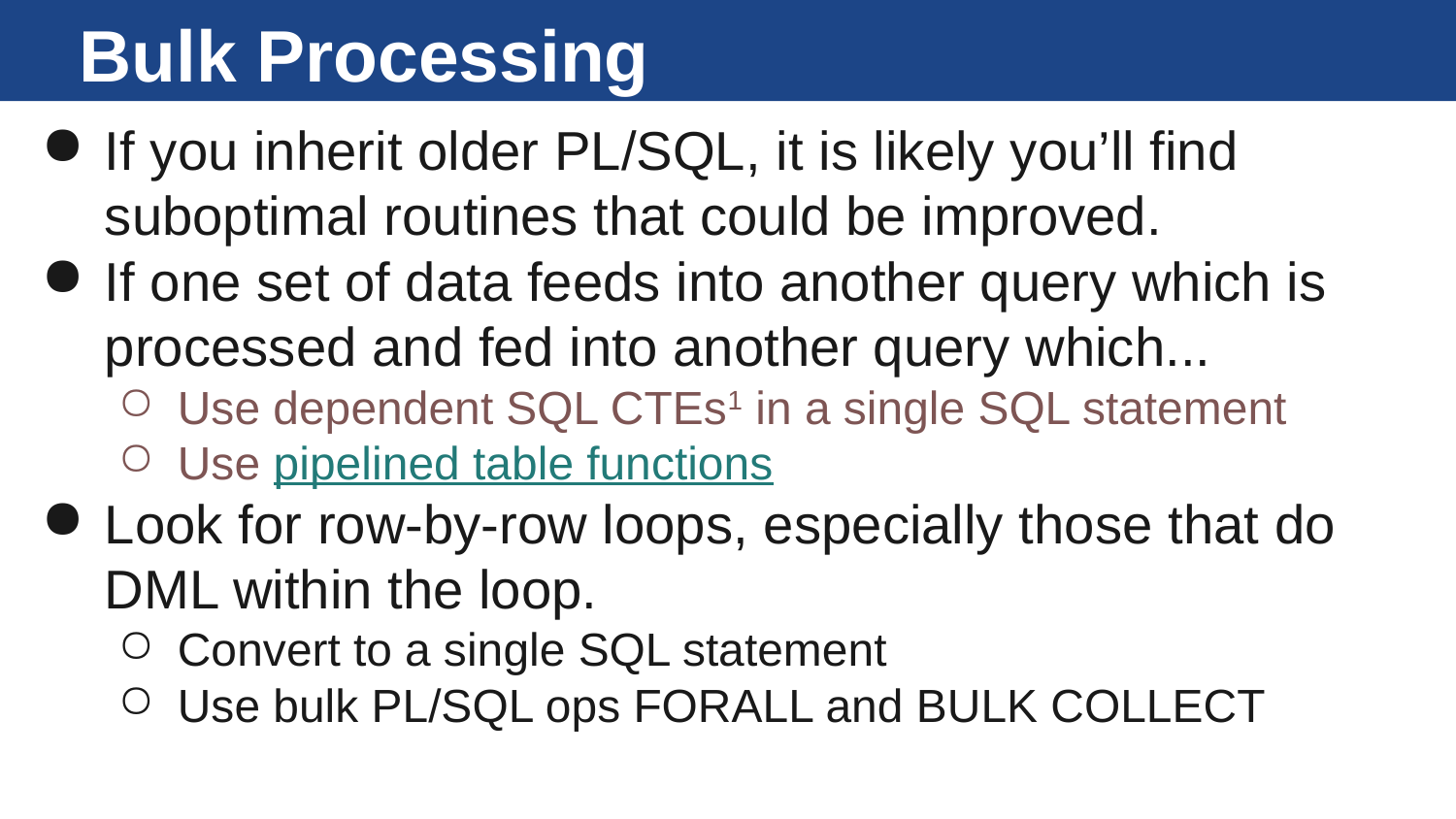

# Bulk Processing
If you inherit older PL/SQL, it is likely you’ll find suboptimal routines that could be improved.
If one set of data feeds into another query which is processed and fed into another query which...
Use dependent SQL CTEs1 in a single SQL statement
Use pipelined table functions
Look for row-by-row loops, especially those that do DML within the loop.
Convert to a single SQL statement
Use bulk PL/SQL ops FORALL and BULK COLLECT